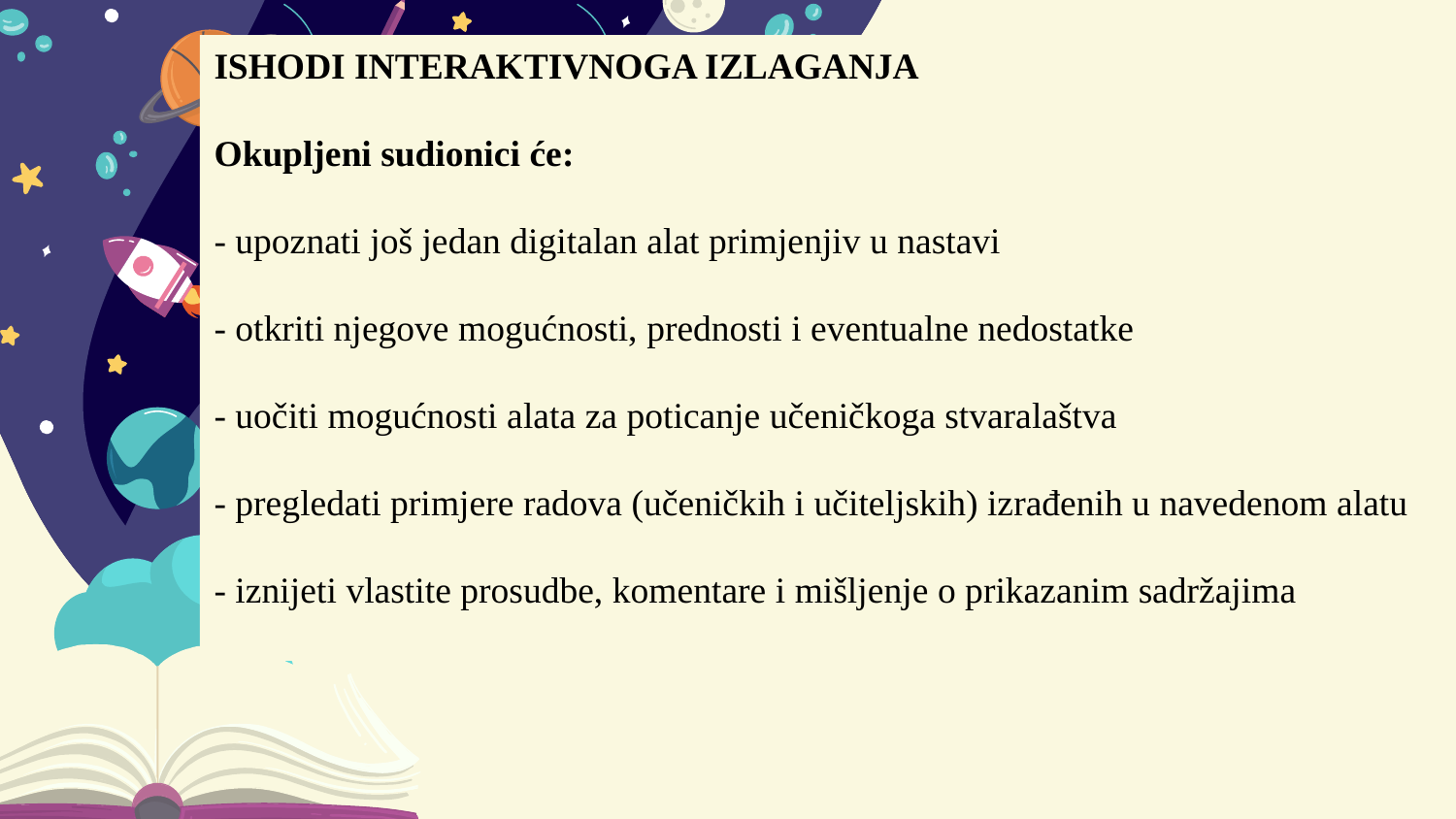

ISHODI INTERAKTIVNOGA IZLAGANJA

Okupljeni sudionici će:
- upoznati još jedan digitalan alat primjenjiv u nastavi
- otkriti njegove mogućnosti, prednosti i eventualne nedostatke
- uočiti mogućnosti alata za poticanje učeničkoga stvaralaštva
- pregledati primjere radova (učeničkih i učiteljskih) izrađenih u navedenom alatu
- iznijeti vlastite prosudbe, komentare i mišljenje o prikazanim sadržajima